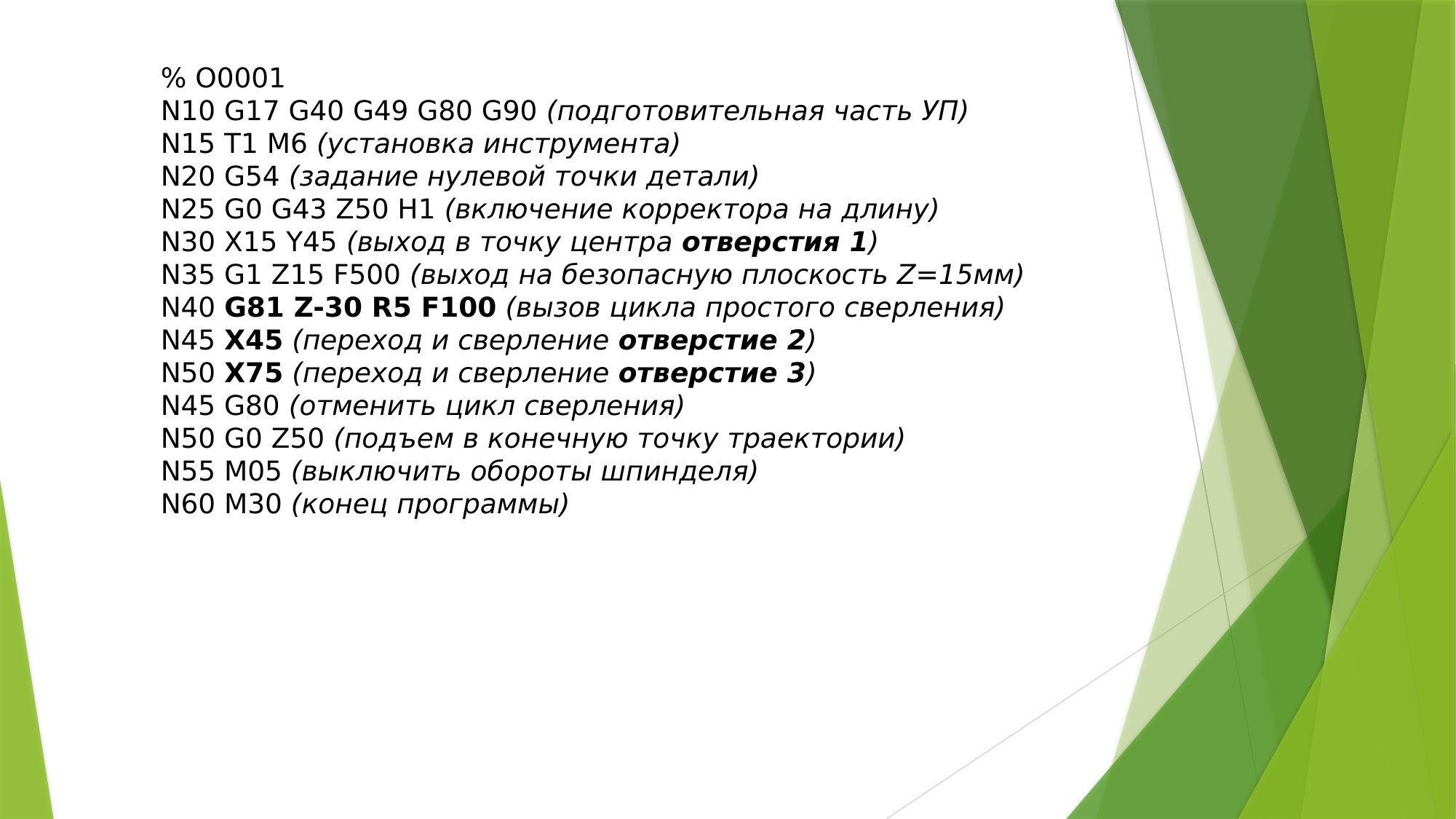

% O0001
N10 G17 G40 G49 G80 G90 (подготовительная часть УП)
N15 T1 M6 (установка инструмента)
N20 G54 (задание нулевой точки детали)
N25 G0 G43 Z50 H1 (включение корректора на длину)
N30 X15 Y45 (выход в точку центра отверстия 1)
N35 G1 Z15 F500 (выход на безопасную плоскость Z=15мм)
N40 G81 Z-30 R5 F100 (вызов цикла простого сверления)
N45 X45 (переход и сверление отверстие 2)
N50 X75 (переход и сверление отверстие 3)
N45 G80 (отменить цикл сверления)
N50 G0 Z50 (подъем в конечную точку траектории)
N55 M05 (выключить обороты шпинделя)
N60 M30 (конец программы)